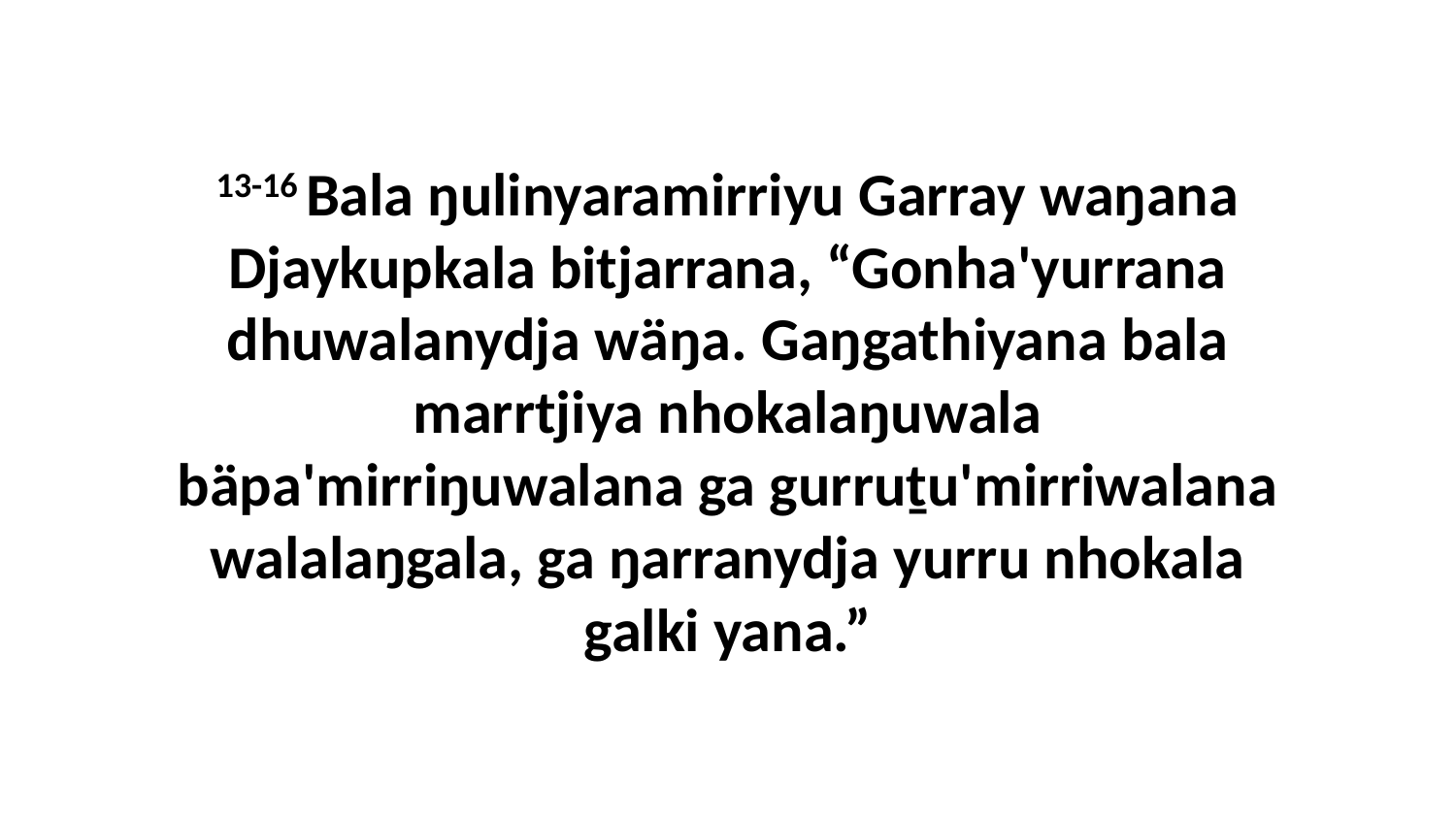

13-16 Bala ŋulinyaramirriyu Garray waŋana Djaykupkala bitjarrana, “Gonha'yurrana dhuwalanydja wäŋa. Gaŋgathiyana bala marrtjiya nhokalaŋuwala bäpa'mirriŋuwalana ga gurruṯu'mirriwalana walalaŋgala, ga ŋarranydja yurru nhokala galki yana.”